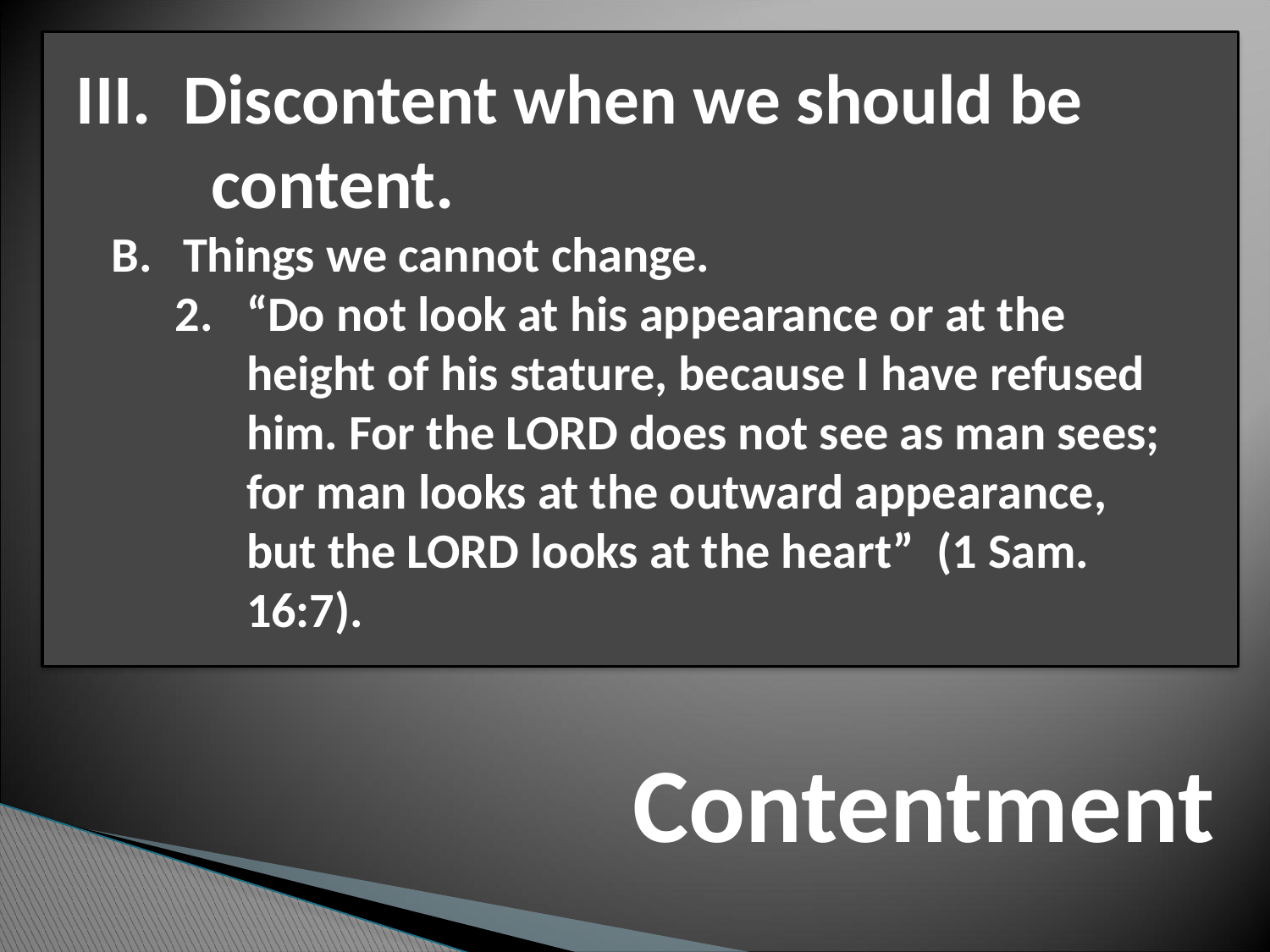

III.  Discontent when we should be content.
Things we cannot change.
“Do not look at his appearance or at the height of his stature, because I have refused him. For the LORD does not see as man sees; for man looks at the outward appearance, but the LORD looks at the heart”  (1 Sam. 16:7).
# Contentment